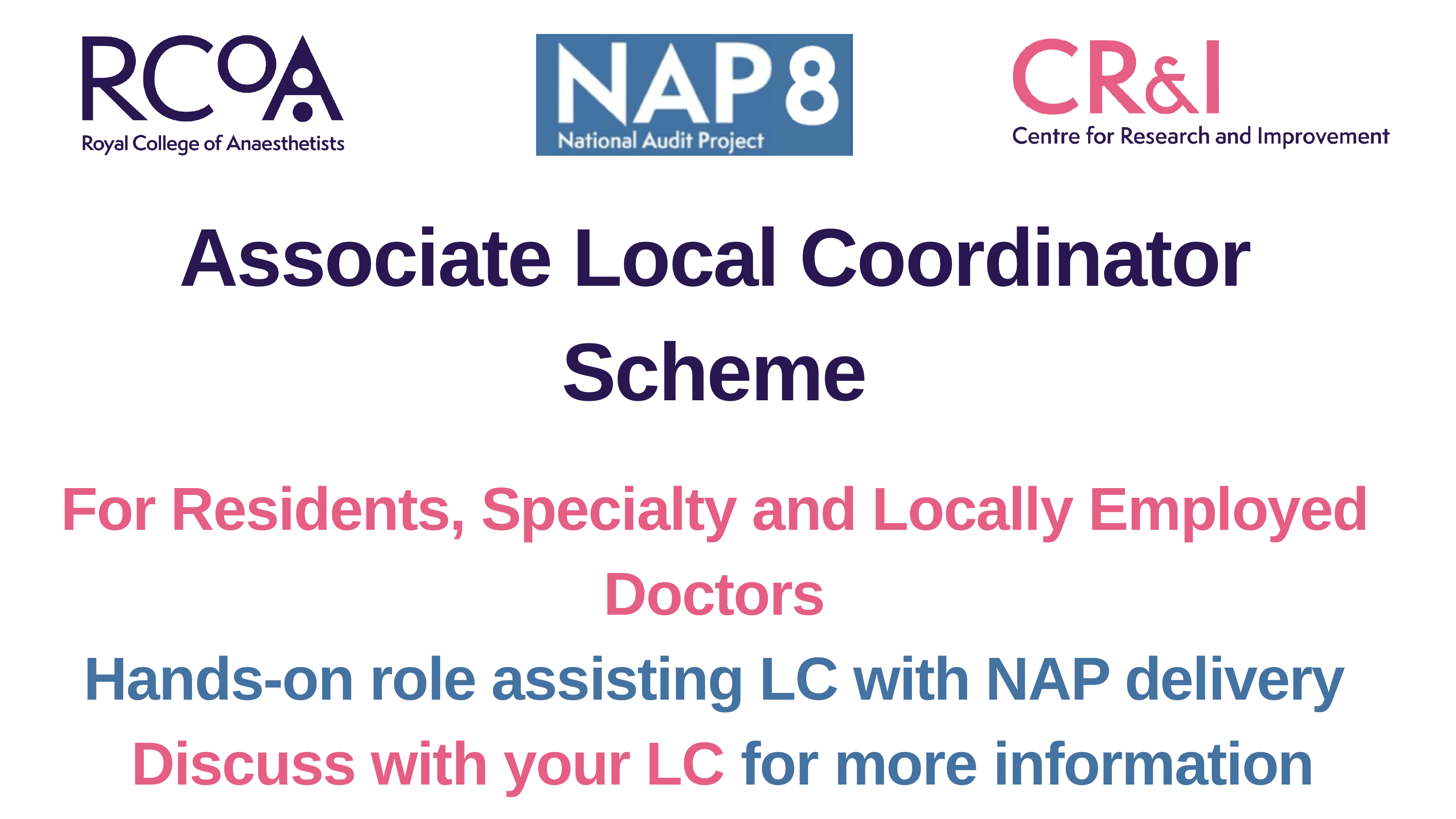

Associate Local Coordinator Scheme

For Residents, Specialty and Locally Employed Doctors
Hands-on role assisting LC with NAP delivery
 Discuss with your LC for more information